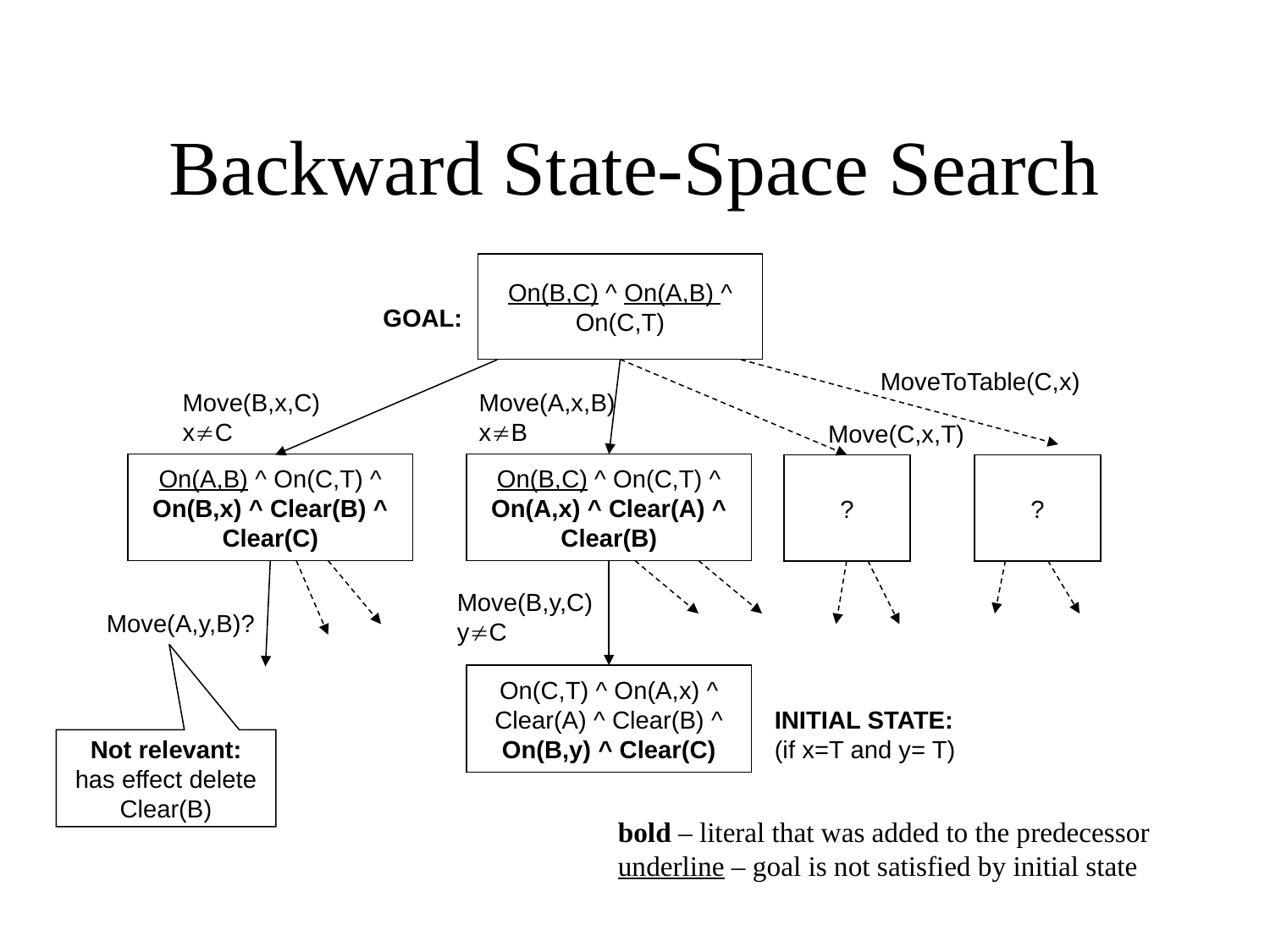

# Backward State-Space Search

On(B,C) ^ On(A,B) ^ On(C,T)
GOAL:

MoveToTable(C,x)
Move(B,x,C)
x≠C
Move(A,x,B)
x≠B
Move(C,x,T)
On(A,B) ^ On(C,T) ^ On(B,x) ^ Clear(B) ^ Clear(C)
On(B,C) ^ On(C,T) ^ On(A,x) ^ Clear(A) ^ Clear(B)
?
?

Move(B,y,C)
y≠C
Move(A,y,B)?
On(C,T) ^ On(A,x) ^ Clear(A) ^ Clear(B) ^ On(B,y) ^ Clear(C)
INITIAL STATE: (if x=T and y= T)
Not relevant: has effect delete Clear(B)
bold – literal that was added to the predecessor
underline – goal is not satisfied by initial state